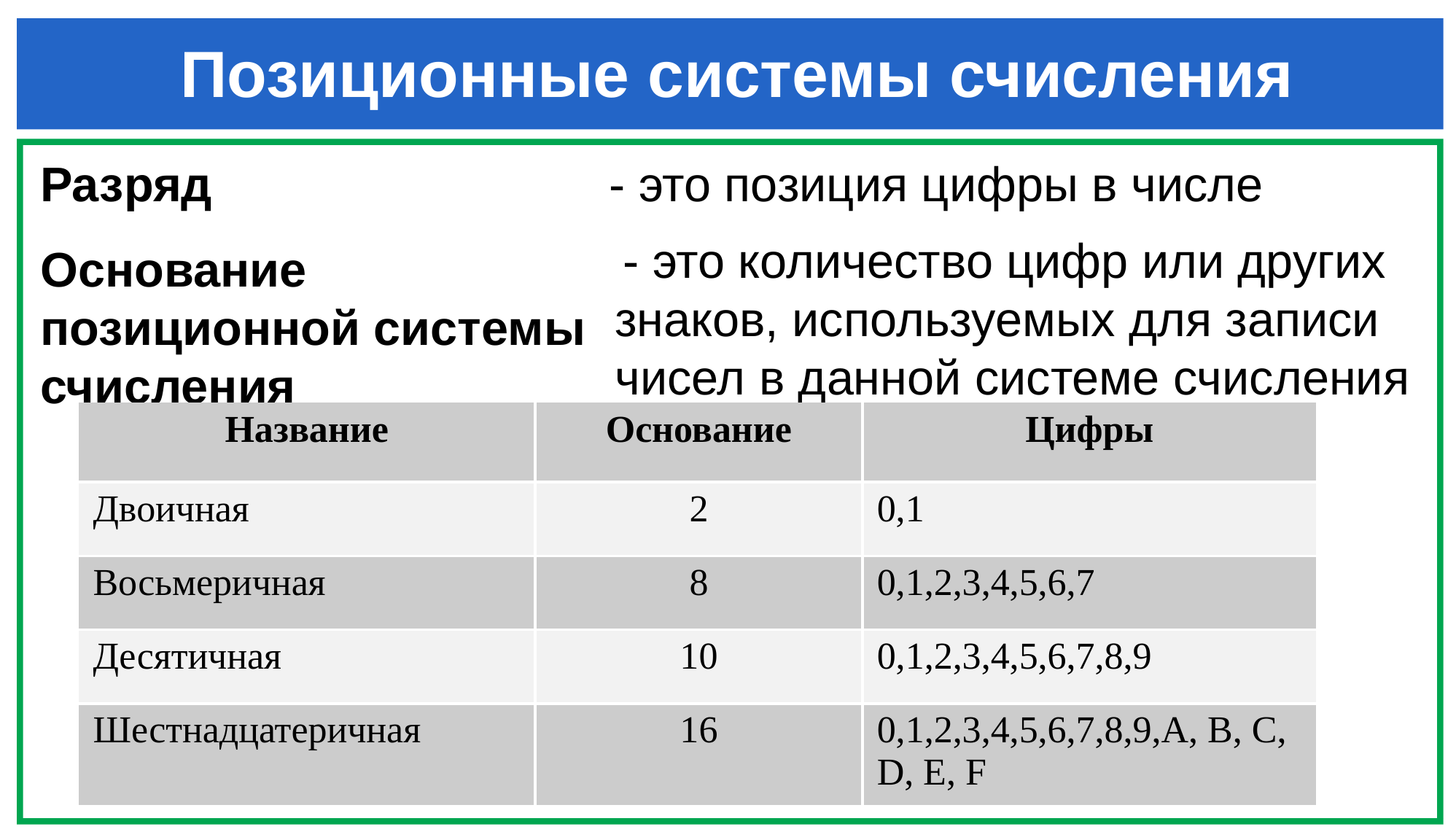

# Позиционные системы счисления
Разряд
 - это позиция цифры в числе
 - это количество цифр или других знаков, используемых для записи чисел в данной системе счисления
Основание позиционной системы счисления
| Название | Основание | Цифры |
| --- | --- | --- |
| Двоичная | 2 | 0,1 |
| Восьмеричная | 8 | 0,1,2,3,4,5,6,7 |
| Десятичная | 10 | 0,1,2,3,4,5,6,7,8,9 |
| Шестнадцатеричная | 16 | 0,1,2,3,4,5,6,7,8,9,А, B, C, D, E, F |